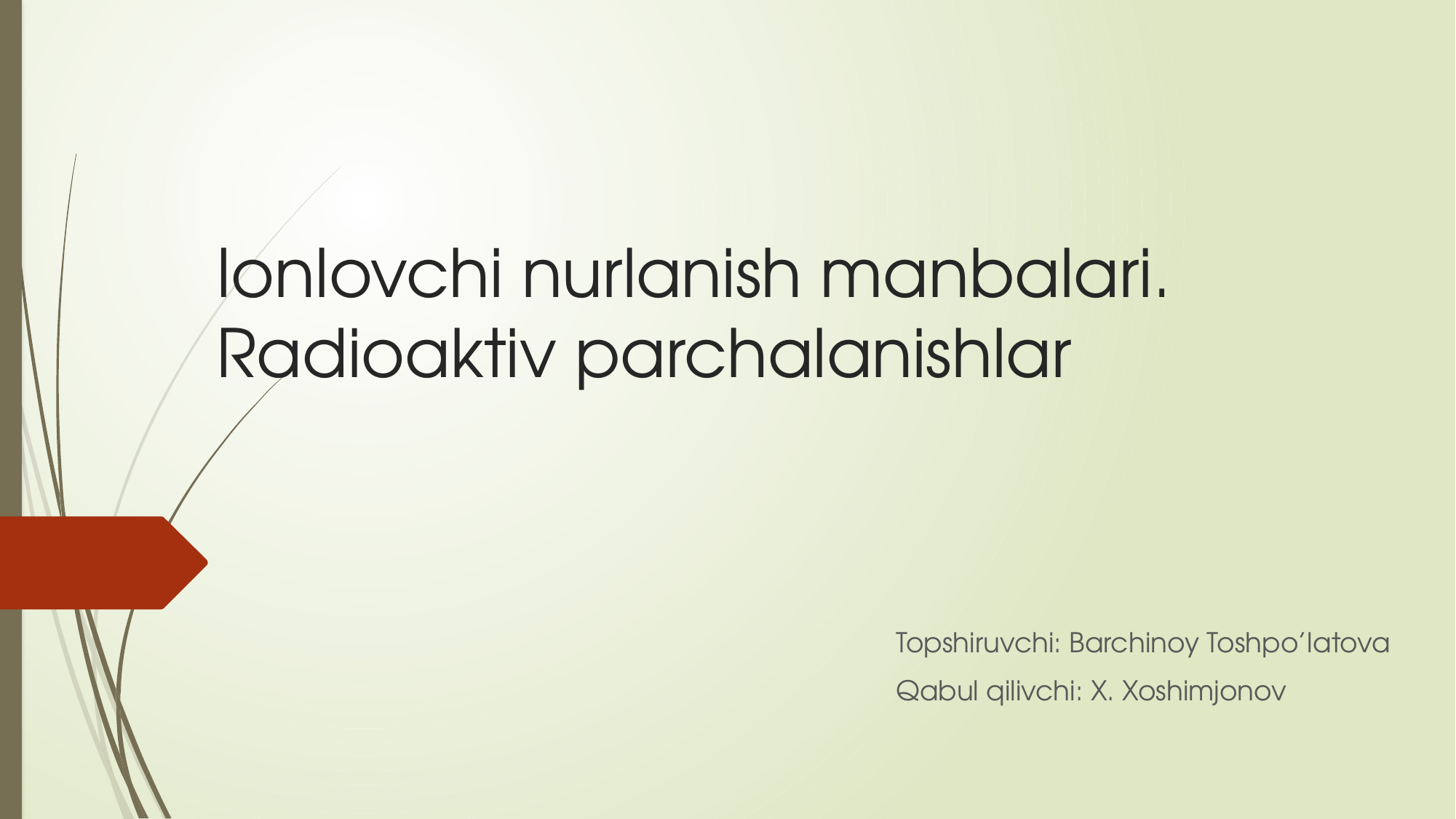

# Ionlovchi nurlanish manbalari. Radioaktiv parchalanishlar
Topshiruvchi: Barchinoy Toshpo’latova
Qabul qilivchi: X. Xoshimjonov